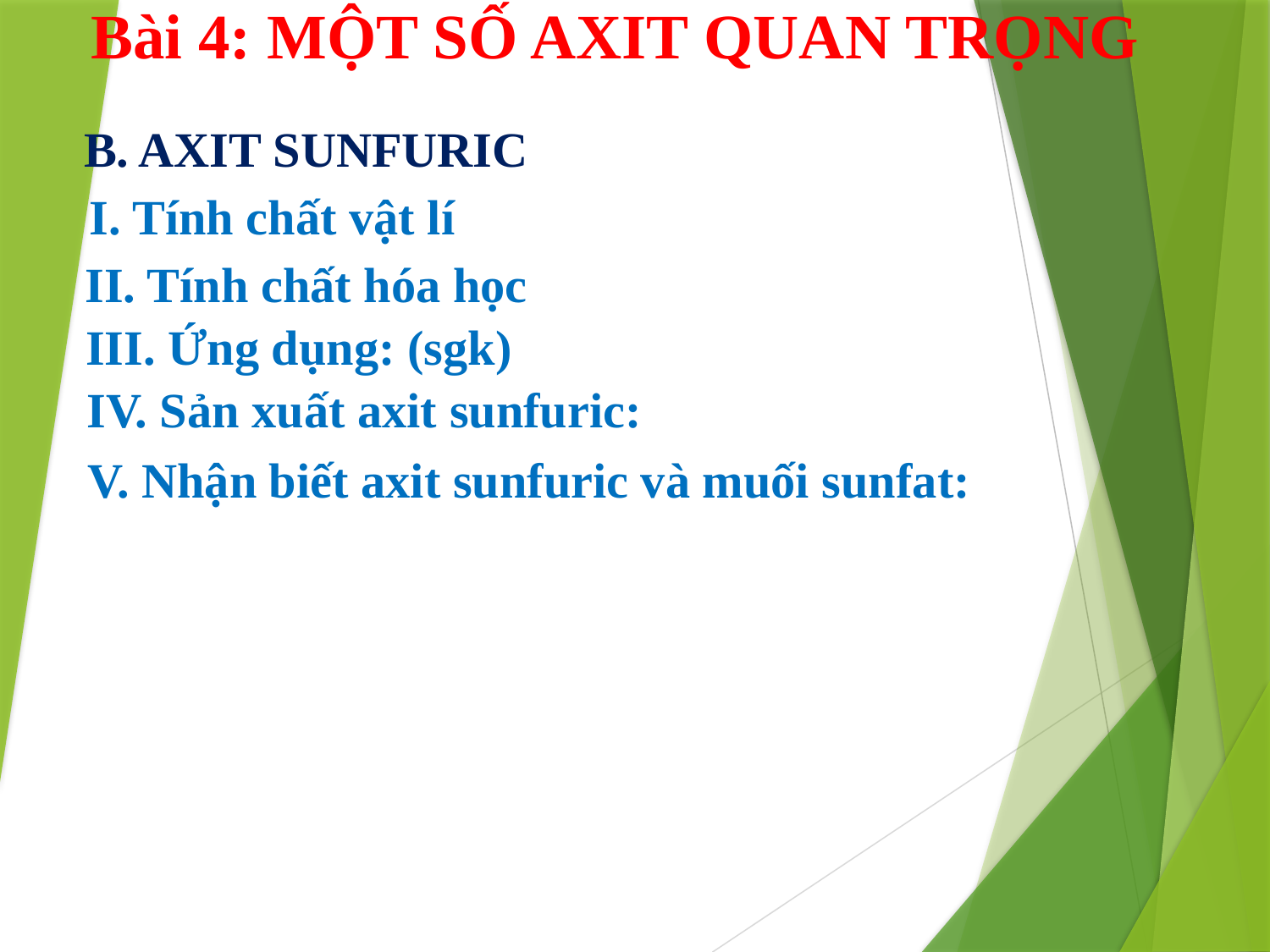

Bài 4: MỘT SỐ AXIT QUAN TRỌNG
B. AXIT SUNFURIC
I. Tính chất vật lí
II. Tính chất hóa học
III. Ứng dụng: (sgk)
IV. Sản xuất axit sunfuric:
V. Nhận biết axit sunfuric và muối sunfat: